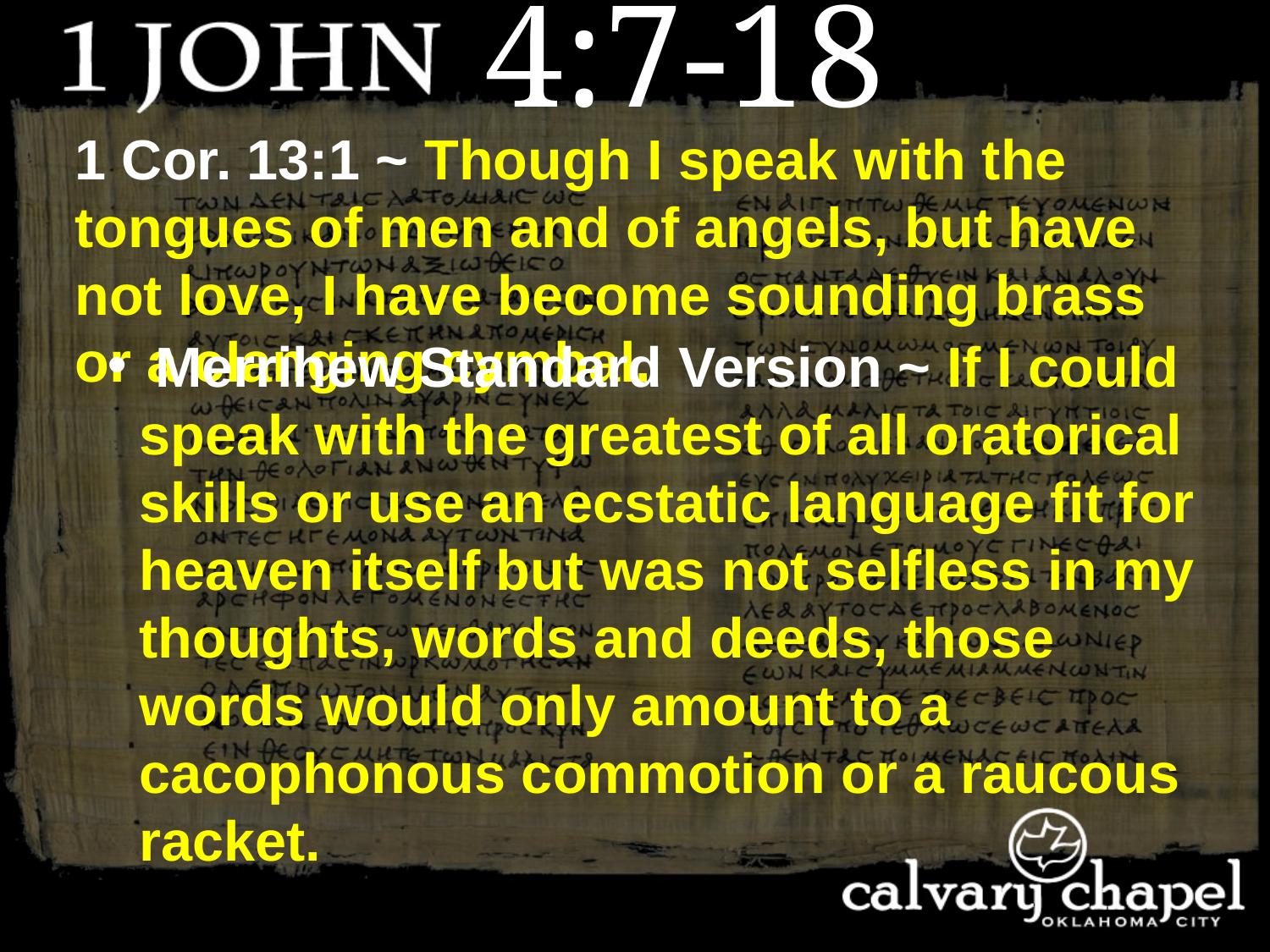

4:7-18
1 Cor. 13:1 ~ Though I speak with the tongues of men and of angels, but have not love, I have become sounding brass or a clanging cymbal.
 Merrihew Standard Version ~ If I could speak with the greatest of all oratorical skills or use an ecstatic language fit for heaven itself but was not selfless in my thoughts, words and deeds, those words would only amount to a cacophonous commotion or a raucous racket.